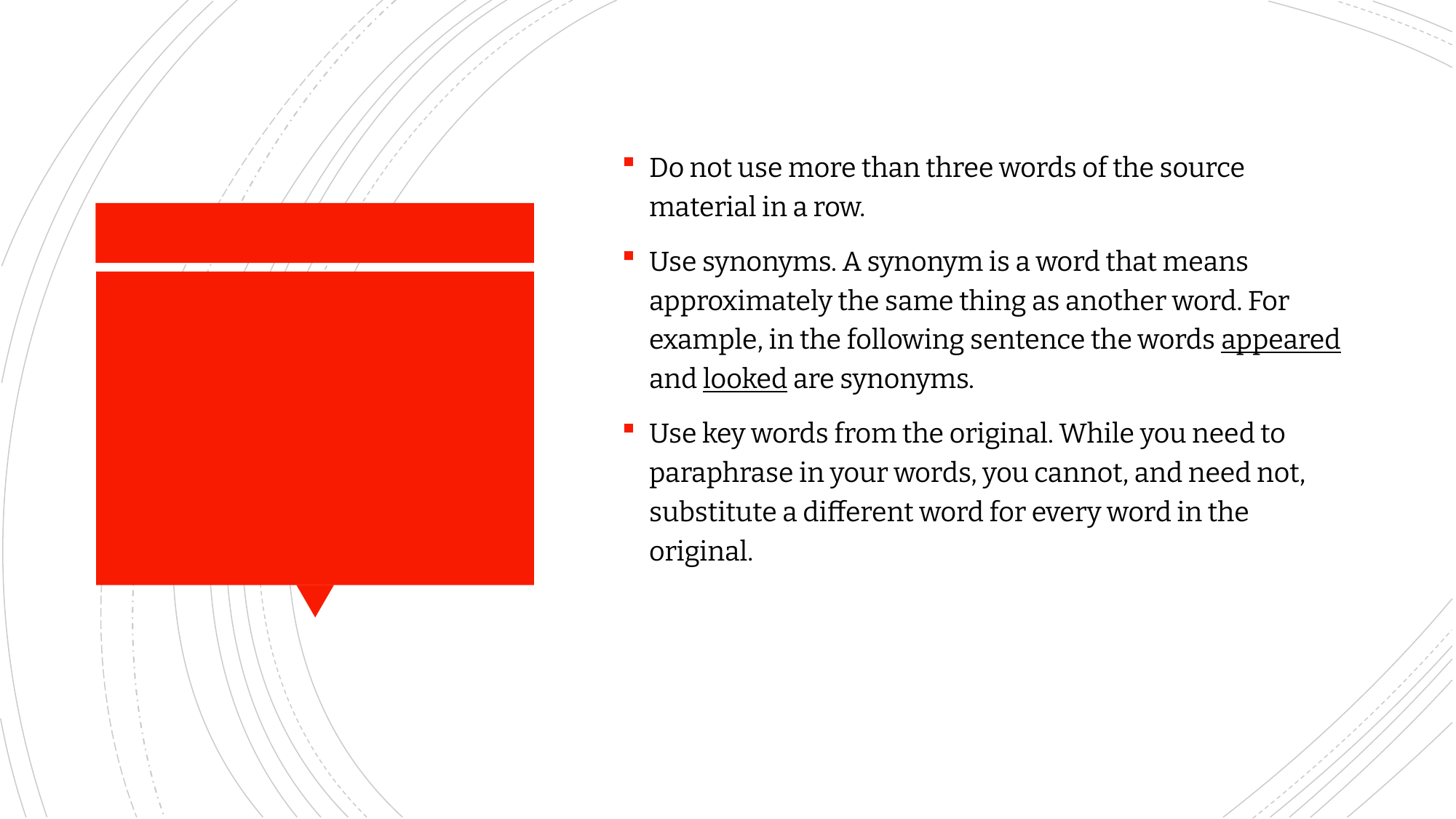

Do not use more than three words of the source material in a row.
Use synonyms. A synonym is a word that means approximately the same thing as another word. For example, in the following sentence the words appeared and looked are synonyms.
Use key words from the original. While you need to paraphrase in your words, you cannot, and need not, substitute a different word for every word in the original.

#